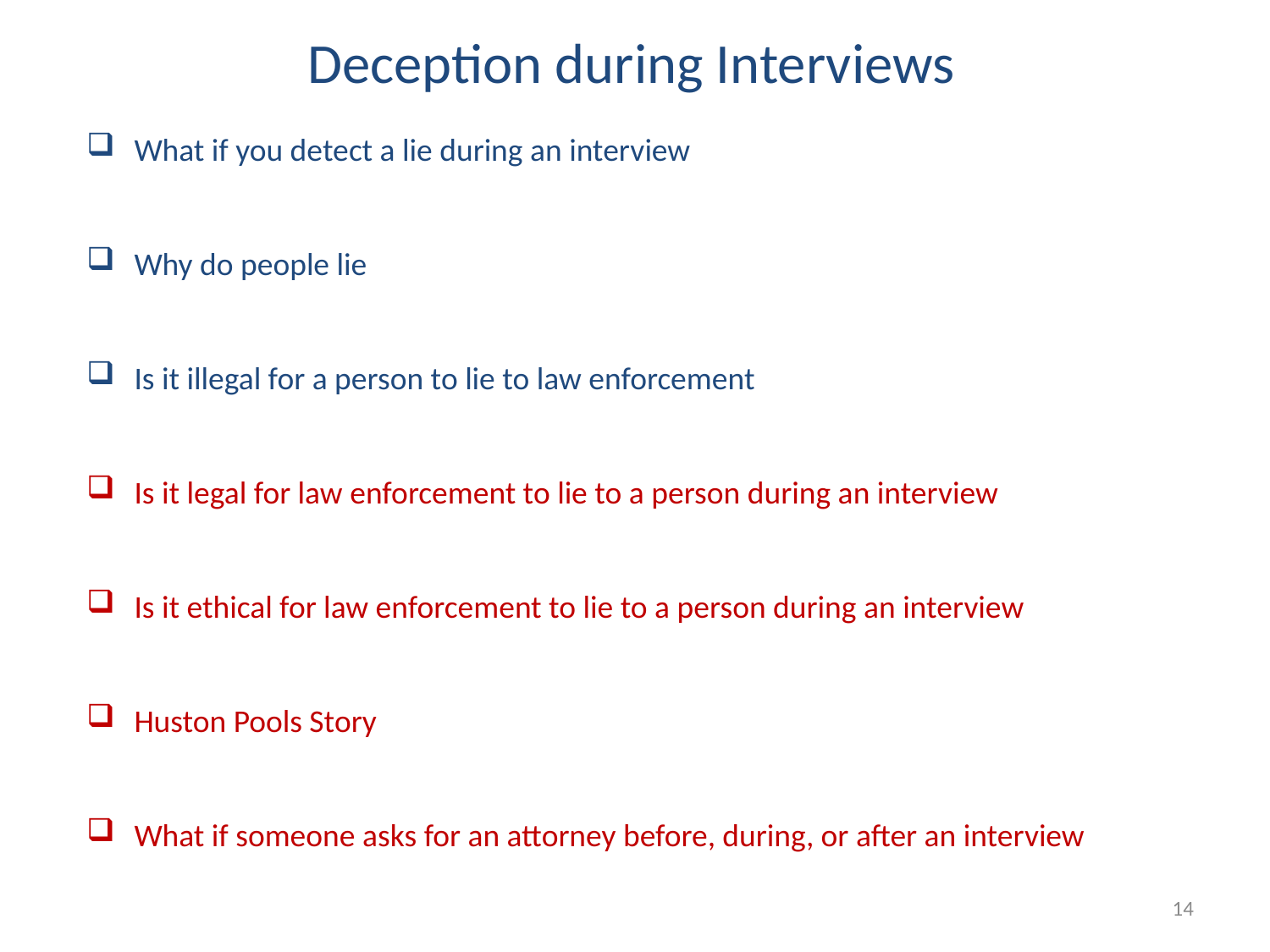

Deception during Interviews
What if you detect a lie during an interview

Why do people lie

Is it illegal for a person to lie to law enforcement

Is it legal for law enforcement to lie to a person during an interview

Is it ethical for law enforcement to lie to a person during an interview

Huston Pools Story

What if someone asks for an attorney before, during, or after an interview

14